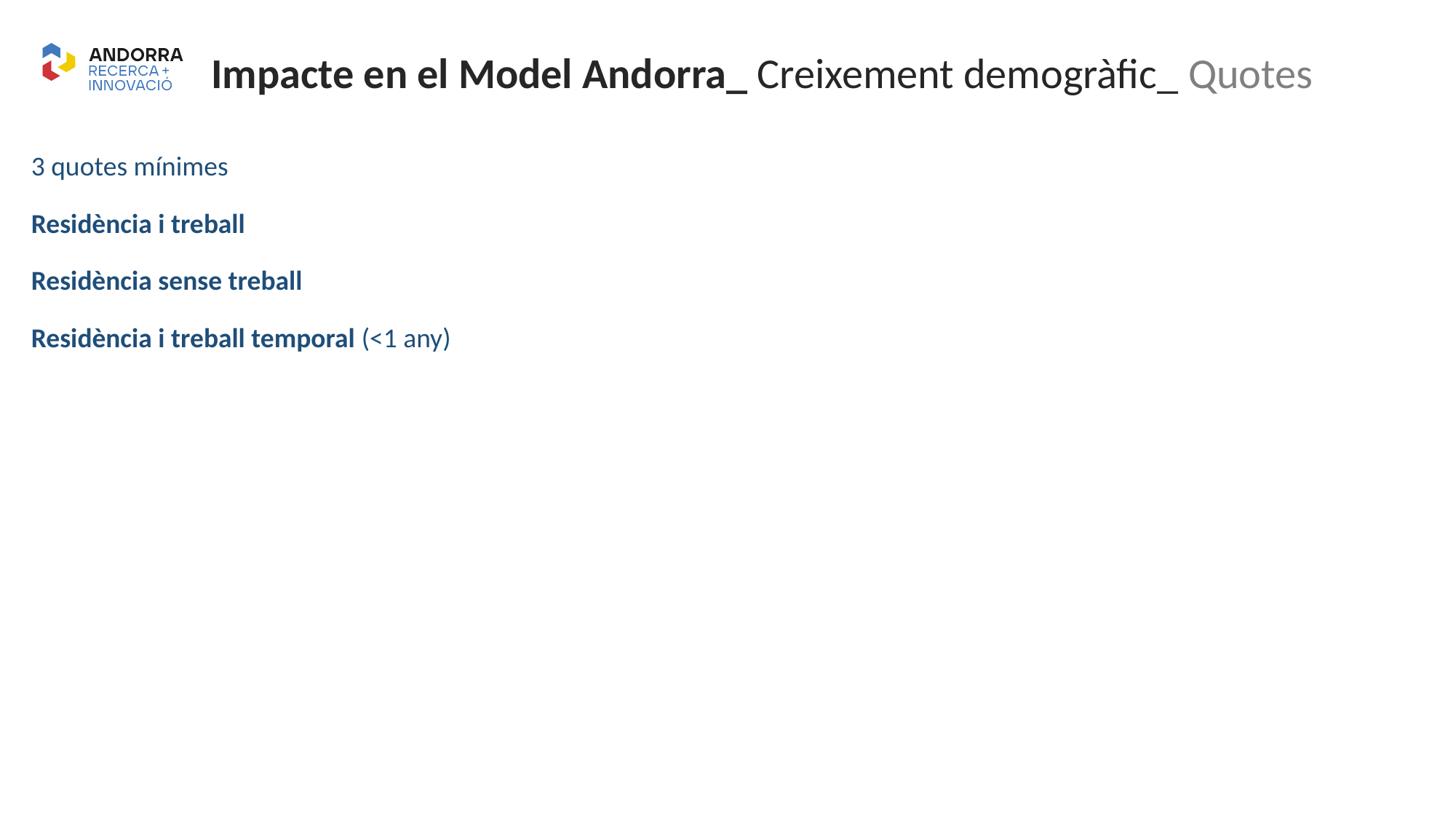

Impacte en el Model Andorra_ Creixement demogràfic_ Quotes
3 quotes mínimes

Residència i treball

Residència sense treball

Residència i treball temporal (<1 any)